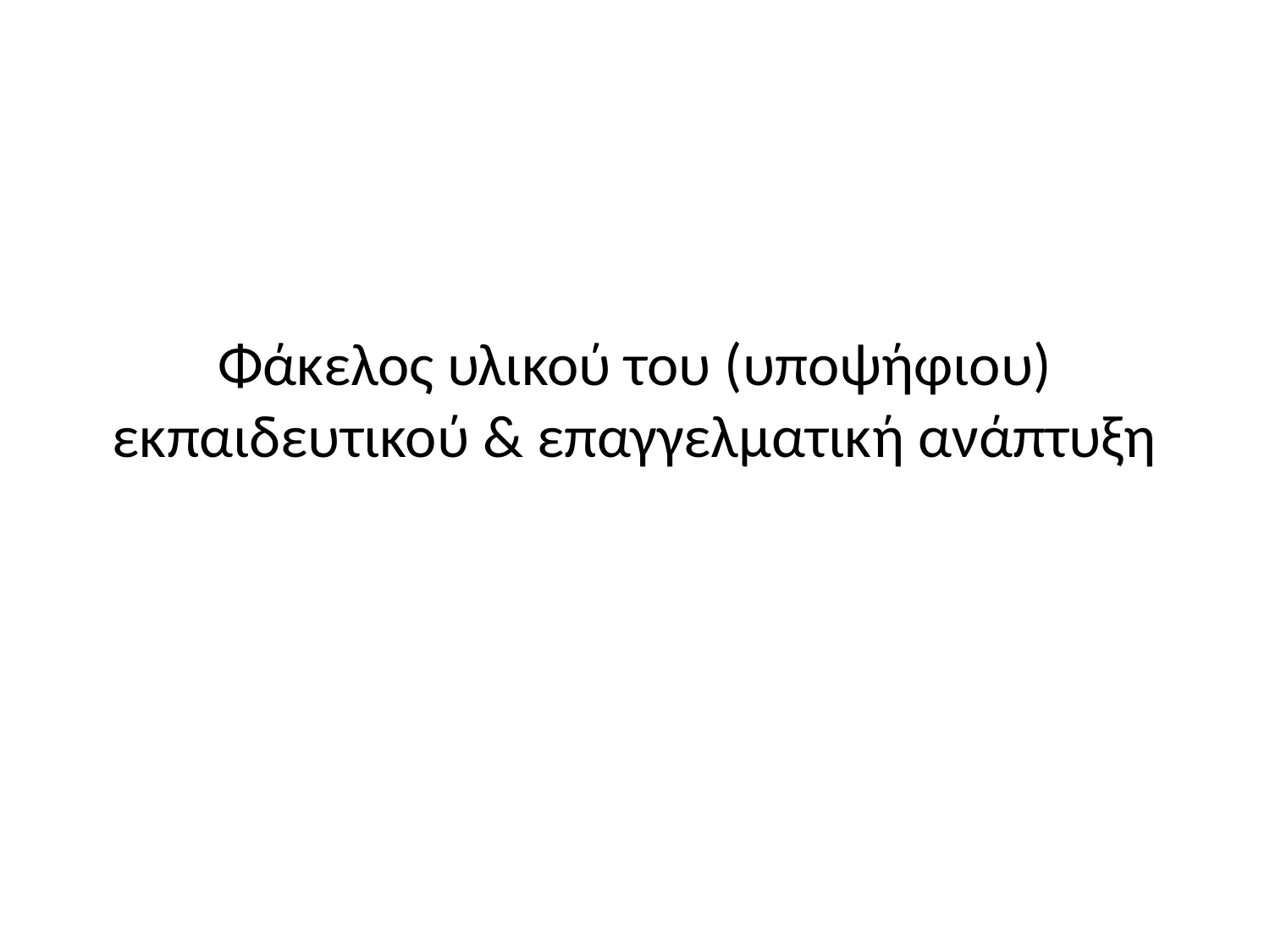

# Φάκελος υλικού του (υποψήφιου) εκπαιδευτικού & επαγγελματική ανάπτυξη